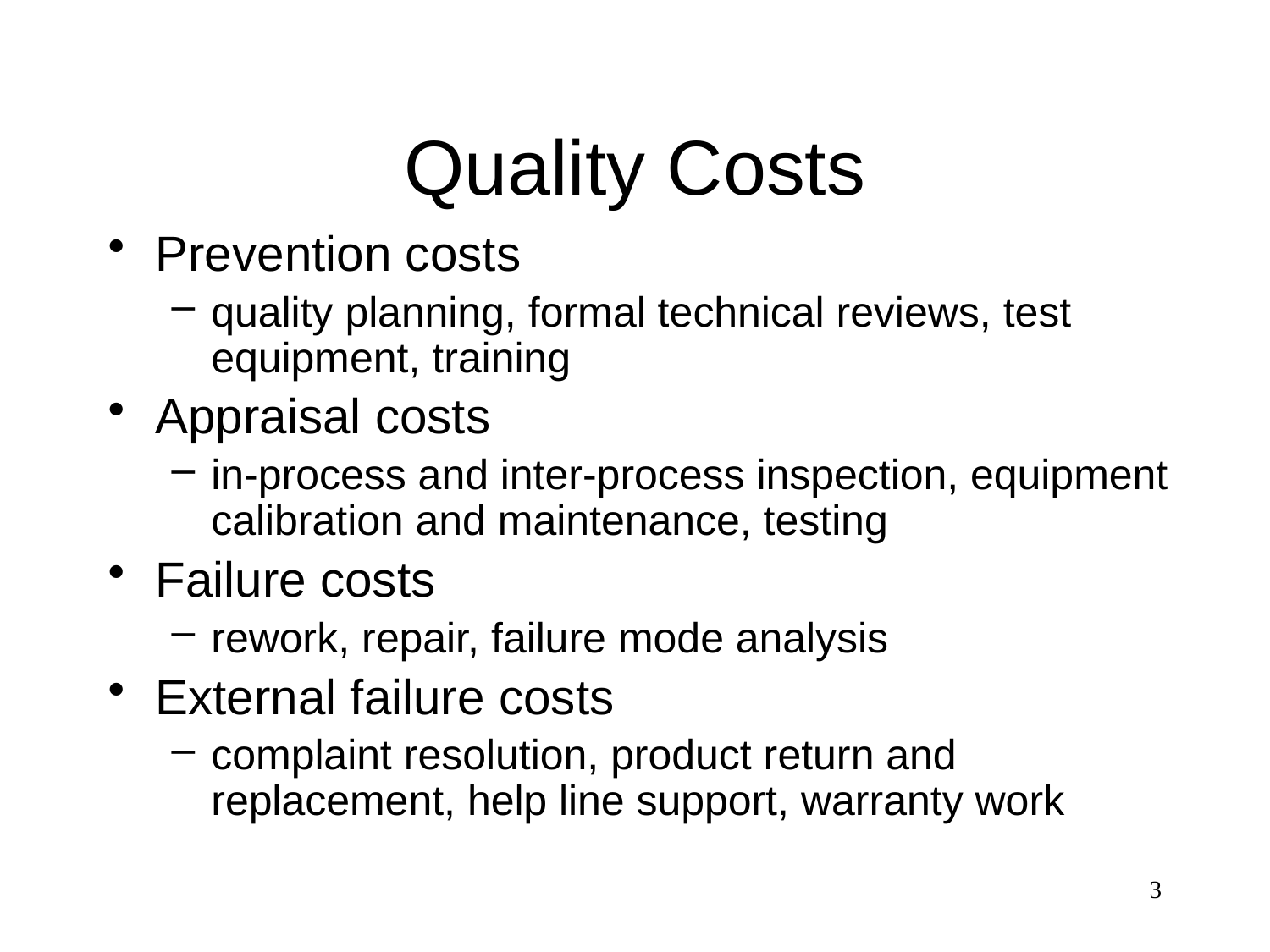

# Quality Costs
Prevention costs
quality planning, formal technical reviews, test equipment, training
Appraisal costs
in-process and inter-process inspection, equipment calibration and maintenance, testing
Failure costs
rework, repair, failure mode analysis
External failure costs
complaint resolution, product return and replacement, help line support, warranty work
3